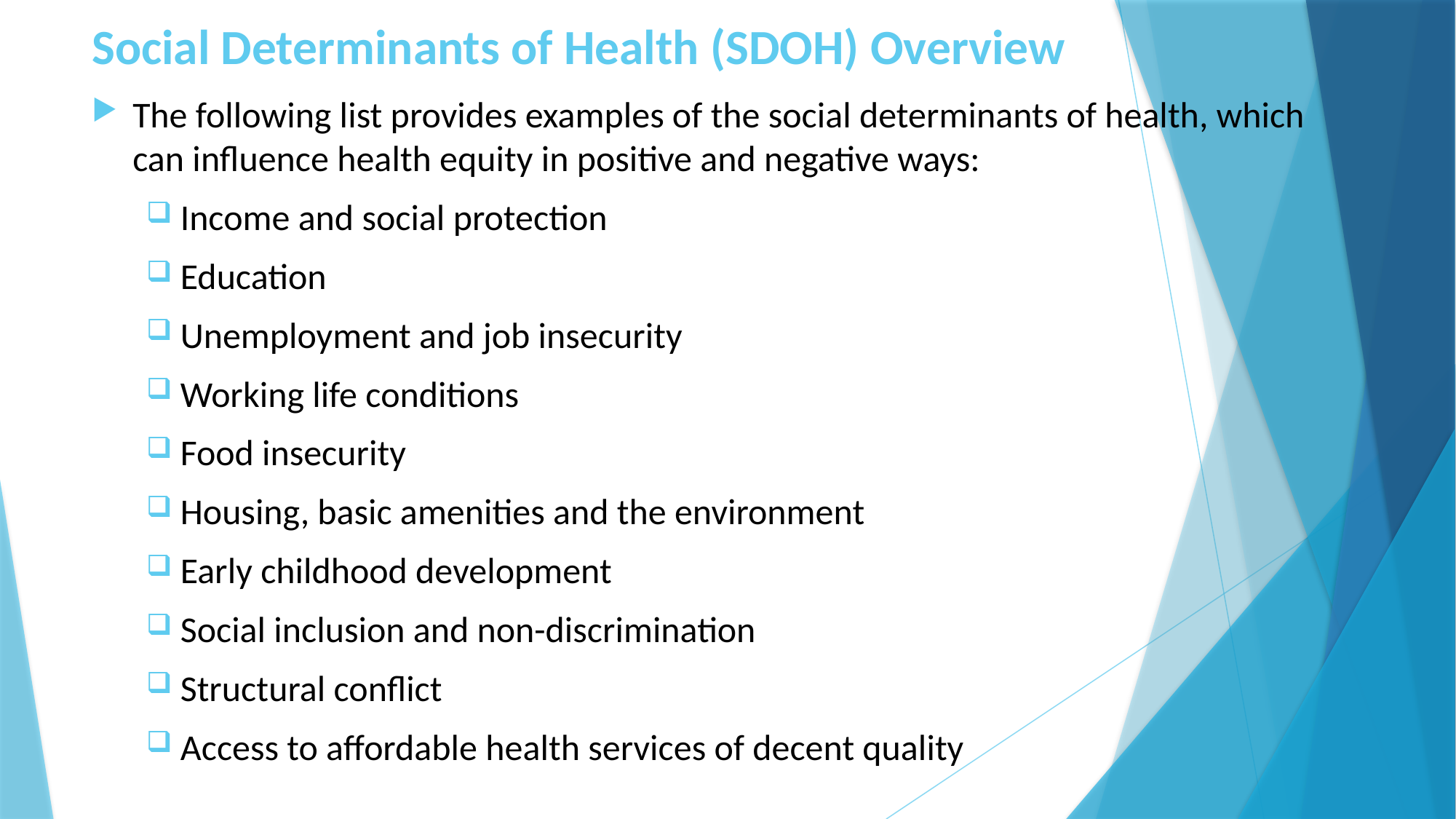

# Social Determinants of Health (SDOH) Overview
The following list provides examples of the social determinants of health, which can influence health equity in positive and negative ways:
Income and social protection
Education
Unemployment and job insecurity
Working life conditions
Food insecurity
Housing, basic amenities and the environment
Early childhood development
Social inclusion and non-discrimination
Structural conflict
Access to affordable health services of decent quality